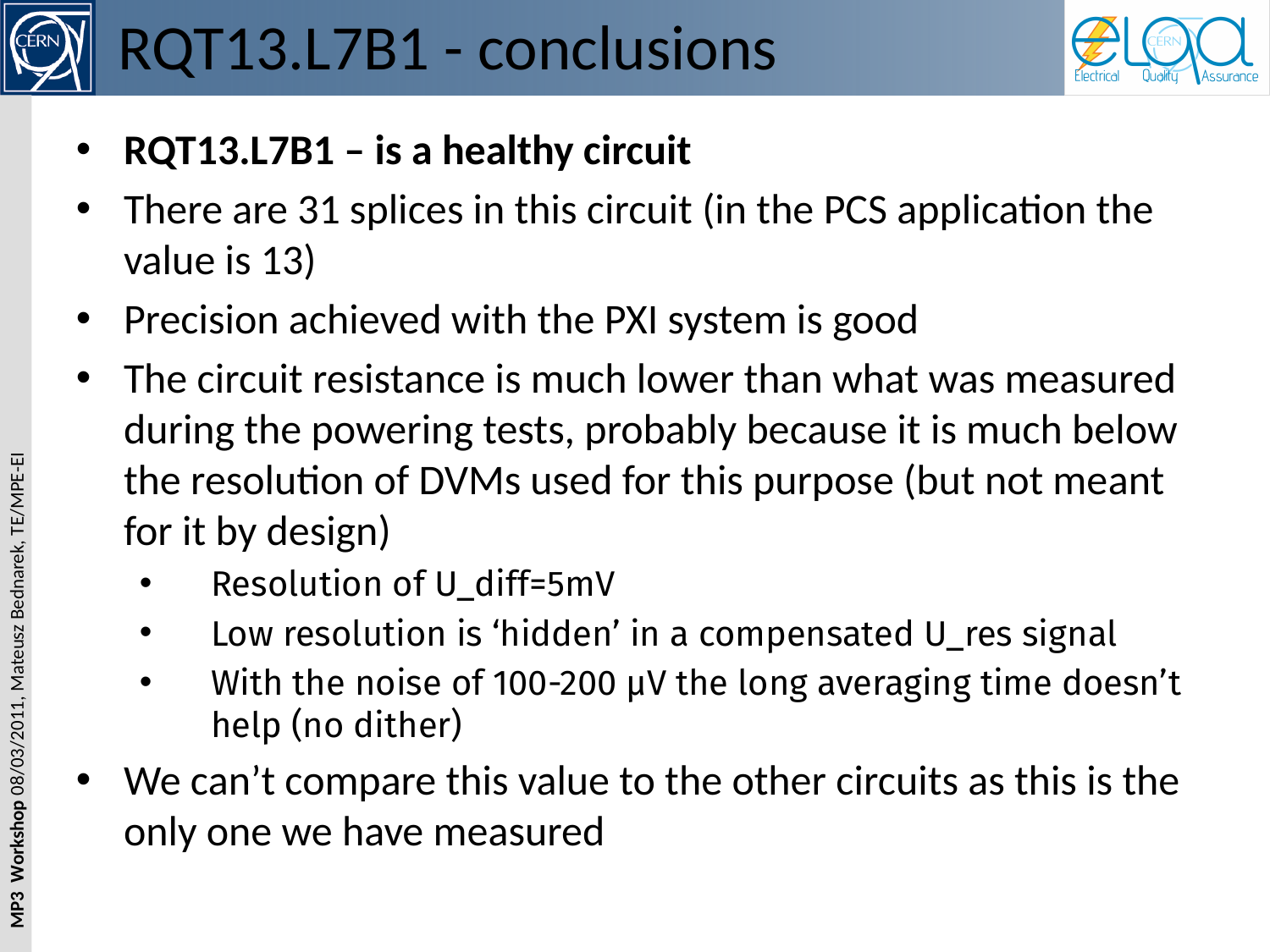

# RQT13.L7B1 - conclusions
RQT13.L7B1 – is a healthy circuit
There are 31 splices in this circuit (in the PCS application the value is 13)
Precision achieved with the PXI system is good
The circuit resistance is much lower than what was measured during the powering tests, probably because it is much below the resolution of DVMs used for this purpose (but not meant for it by design)
Resolution of U_diff=5mV
Low resolution is ‘hidden’ in a compensated U_res signal
With the noise of 100-200 µV the long averaging time doesn’t help (no dither)
We can’t compare this value to the other circuits as this is the only one we have measured